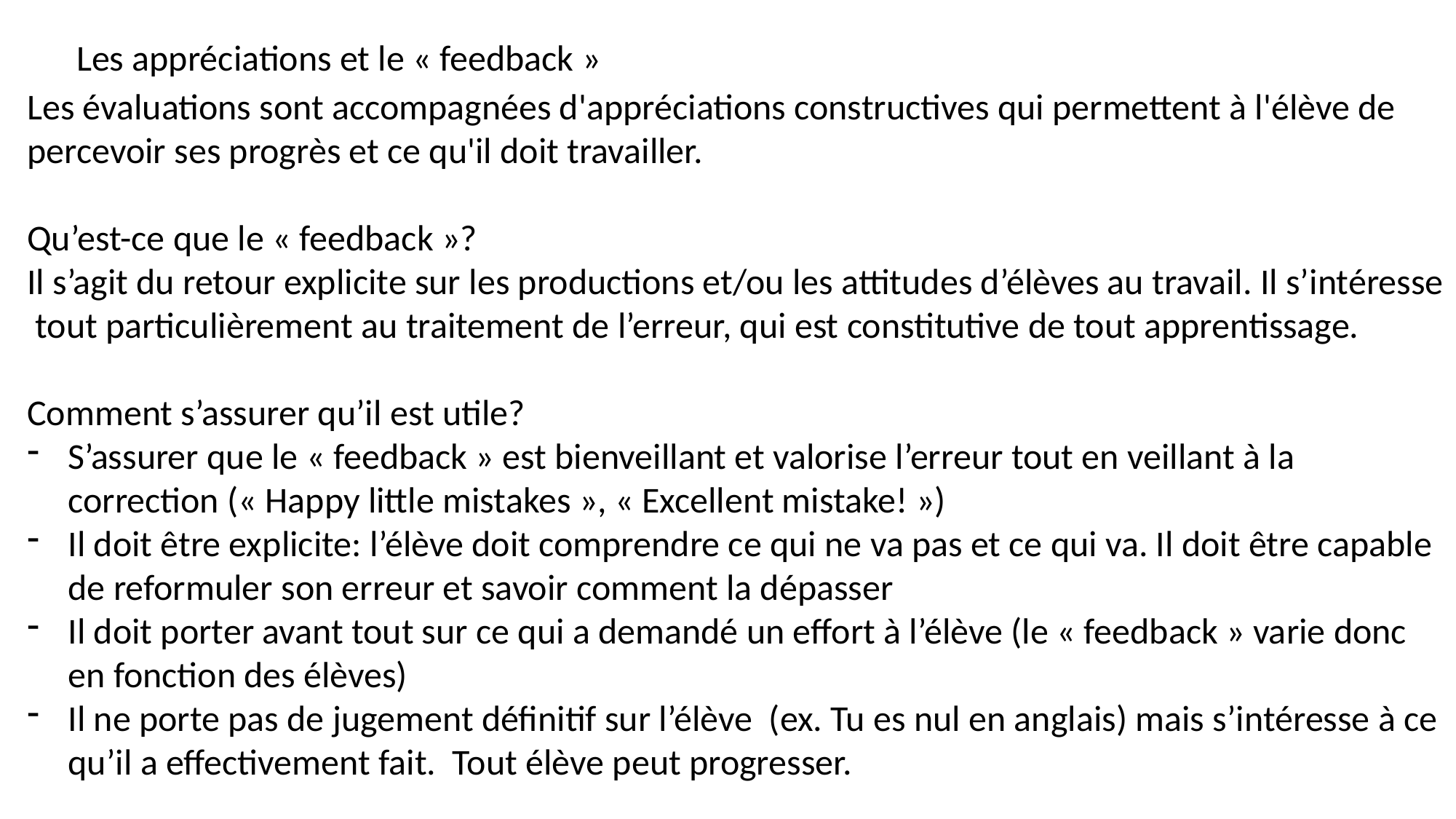

# Les appréciations et le « feedback »
Les évaluations sont accompagnées d'appréciations constructives qui permettent à l'élève de percevoir ses progrès et ce qu'il doit travailler.

Qu’est-ce que le « feedback »?
Il s’agit du retour explicite sur les productions et/ou les attitudes d’élèves au travail. Il s’intéresse  tout particulièrement au traitement de l’erreur, qui est constitutive de tout apprentissage.

Comment s’assurer qu’il est utile?
S’assurer que le « feedback » est bienveillant et valorise l’erreur tout en veillant à la correction (« Happy little mistakes », « Excellent mistake! »)
Il doit être explicite: l’élève doit comprendre ce qui ne va pas et ce qui va. Il doit être capable de reformuler son erreur et savoir comment la dépasser
Il doit porter avant tout sur ce qui a demandé un effort à l’élève (le « feedback » varie donc en fonction des élèves)
Il ne porte pas de jugement définitif sur l’élève  (ex. Tu es nul en anglais) mais s’intéresse à ce qu’il a effectivement fait.  Tout élève peut progresser.